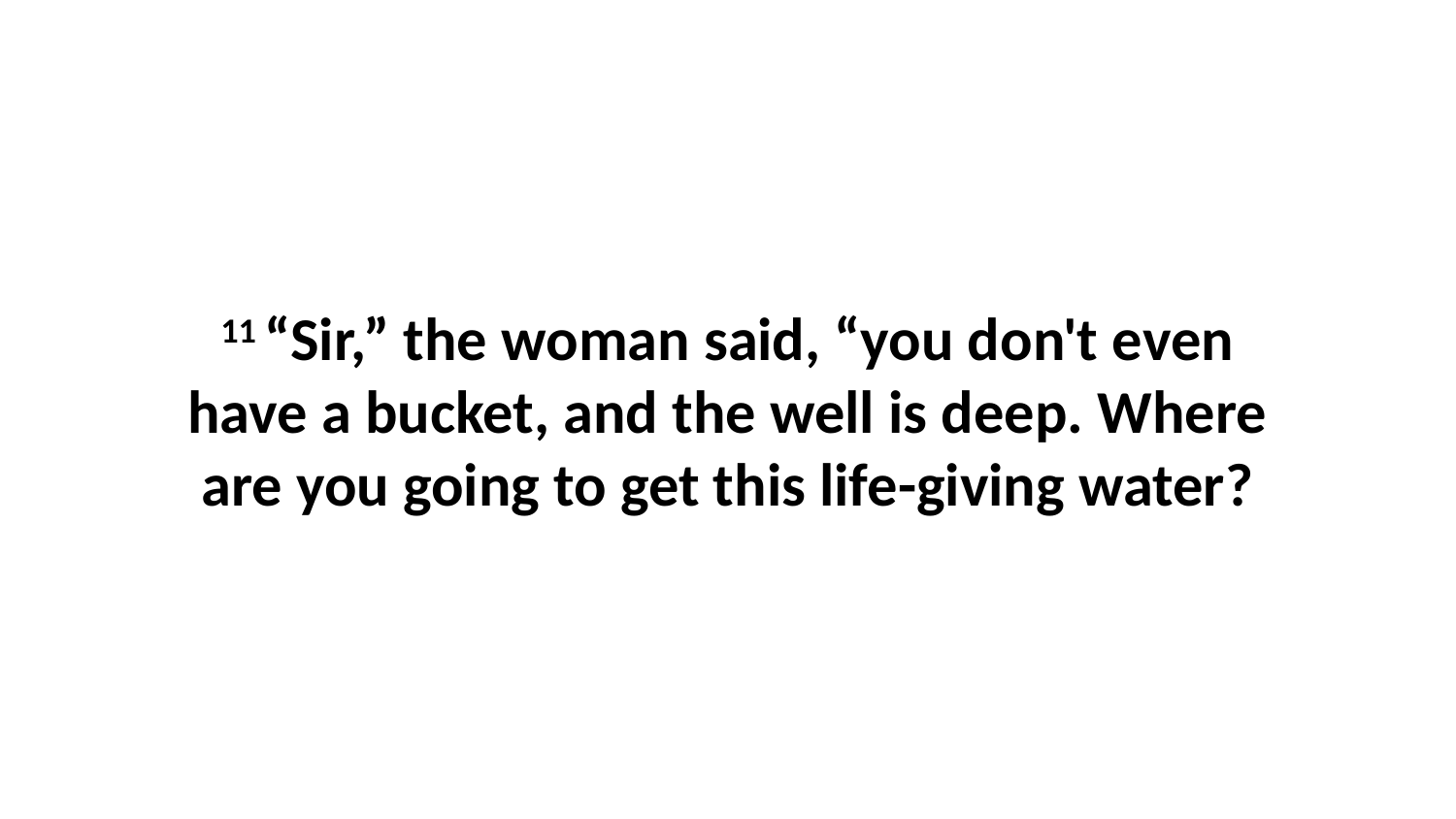

11 “Sir,” the woman said, “you don't even have a bucket, and the well is deep. Where are you going to get this life-giving water?